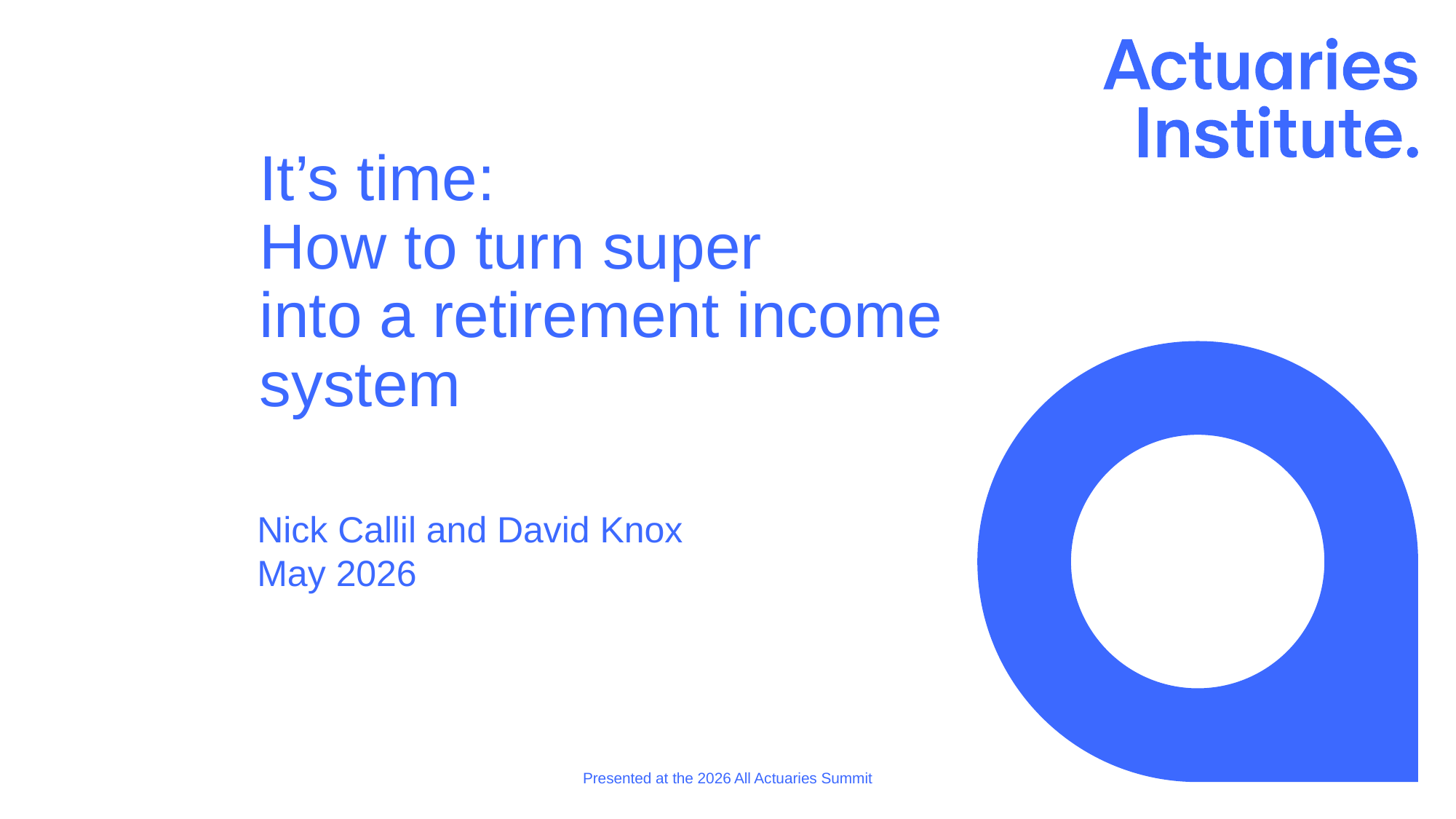

# It’s time: How to turn super into a retirement income system
Nick Callil and David Knox
May 2026
Presented at the 2026 All Actuaries Summit